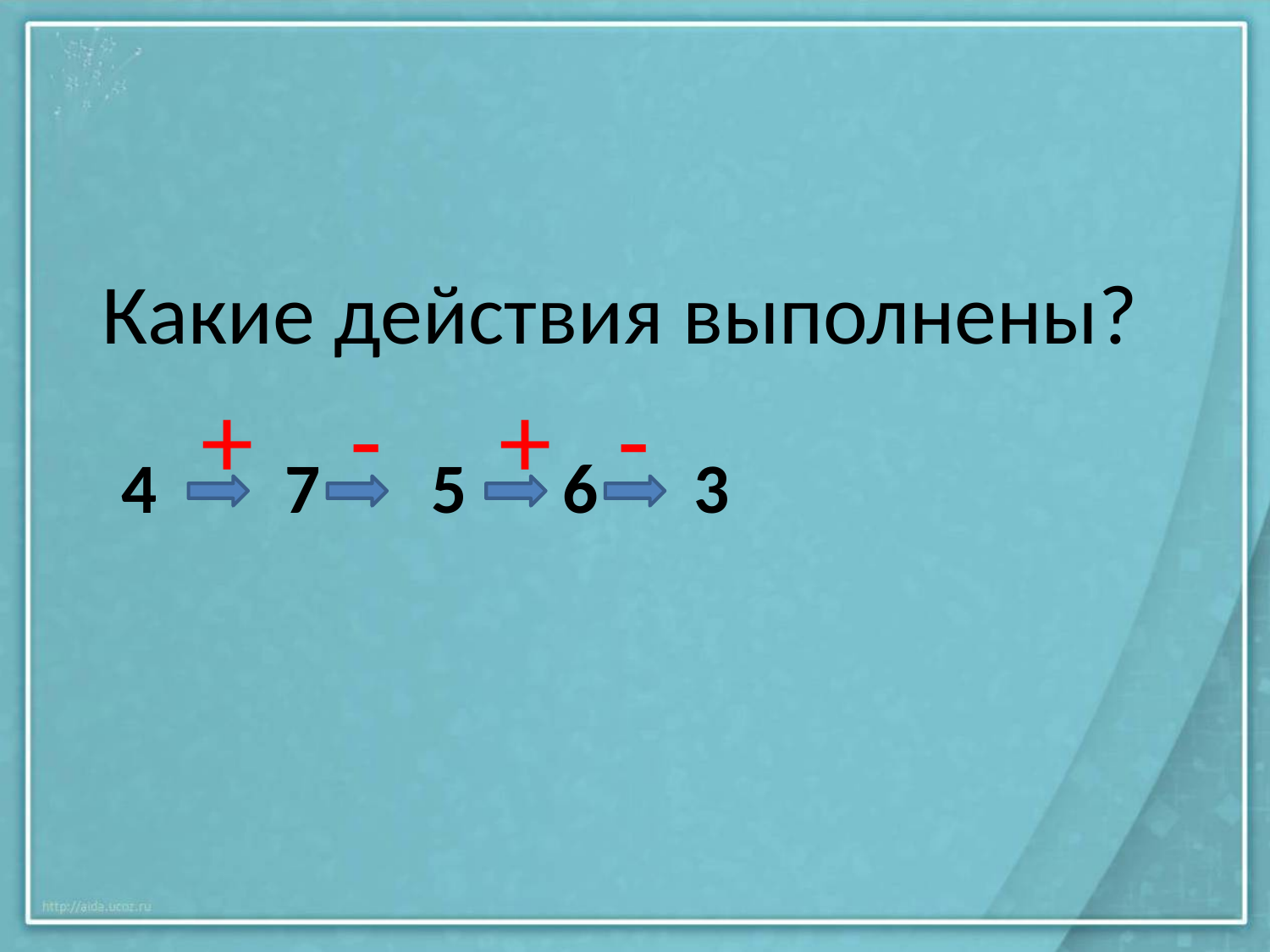

Какие действия выполнены?
+
-
+
-
# 4        7       5      6      3